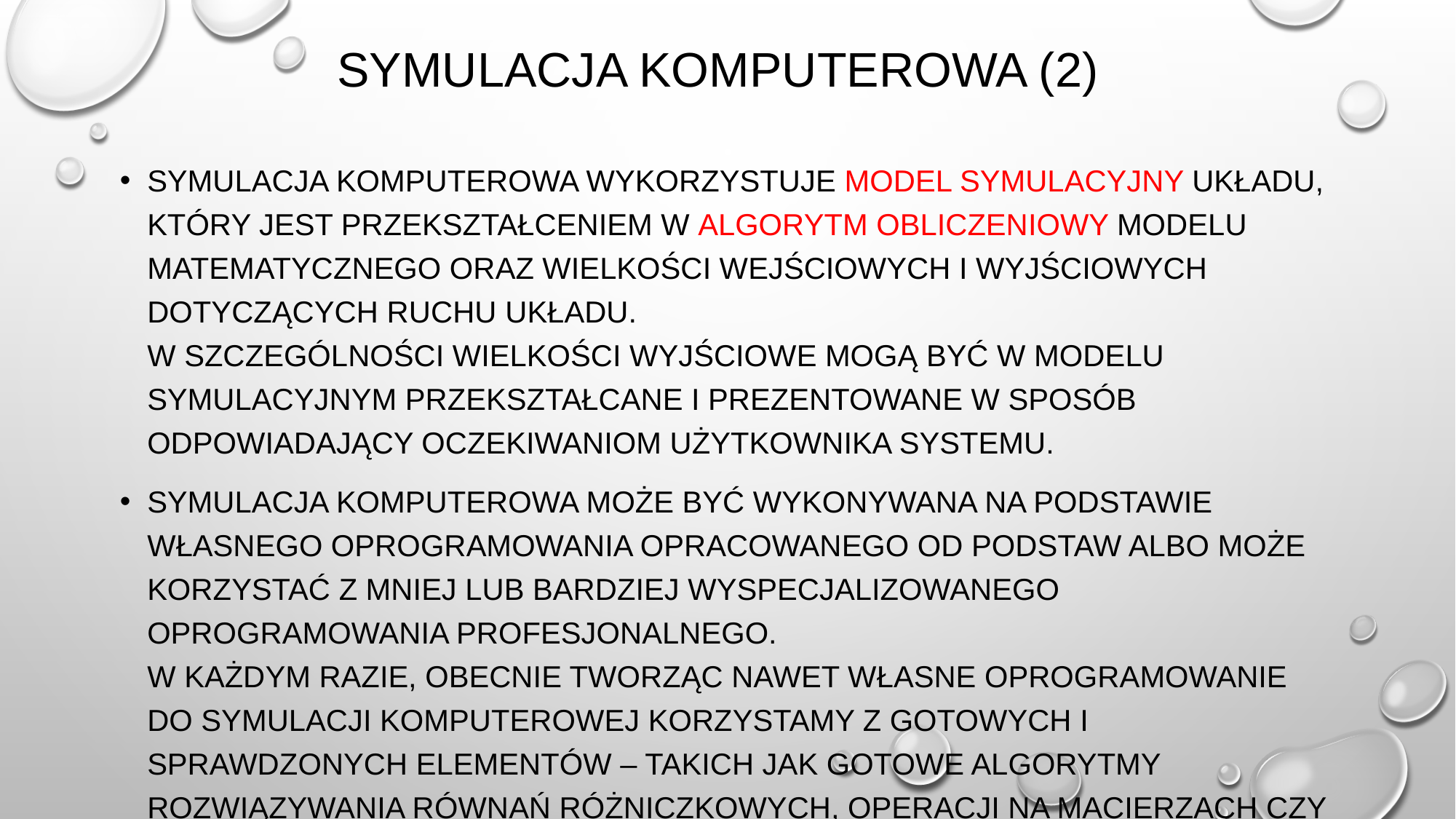

# Symulacja komputerowa (2)
Symulacja komputerowa wykorzystuje model symulacyjny układu, który jest przekształceniem w algorytm obliczeniowy modelu matematycznego oraz wielkości wejściowych i wyjściowych dotyczących ruchu układu.
W szczególności wielkości wyjściowe mogą być w modelu symulacyjnym przekształcane i prezentowane w sposób odpowiadający oczekiwaniom użytkownika systemu.
Symulacja komputerowa może być wykonywana na podstawie własnego oprogramowania opracowanego od podstaw albo może korzystać z mniej lub bardziej wyspecjalizowanego oprogramowania profesjonalnego.
W każdym razie, obecnie tworząc nawet własne oprogramowanie do symulacji komputerowej korzystamy z gotowych i sprawdzonych elementów – takich jak gotowe algorytmy rozwiązywania równań różniczkowych, operacji na macierzach czy prezentacji graficznej wyników symulacji